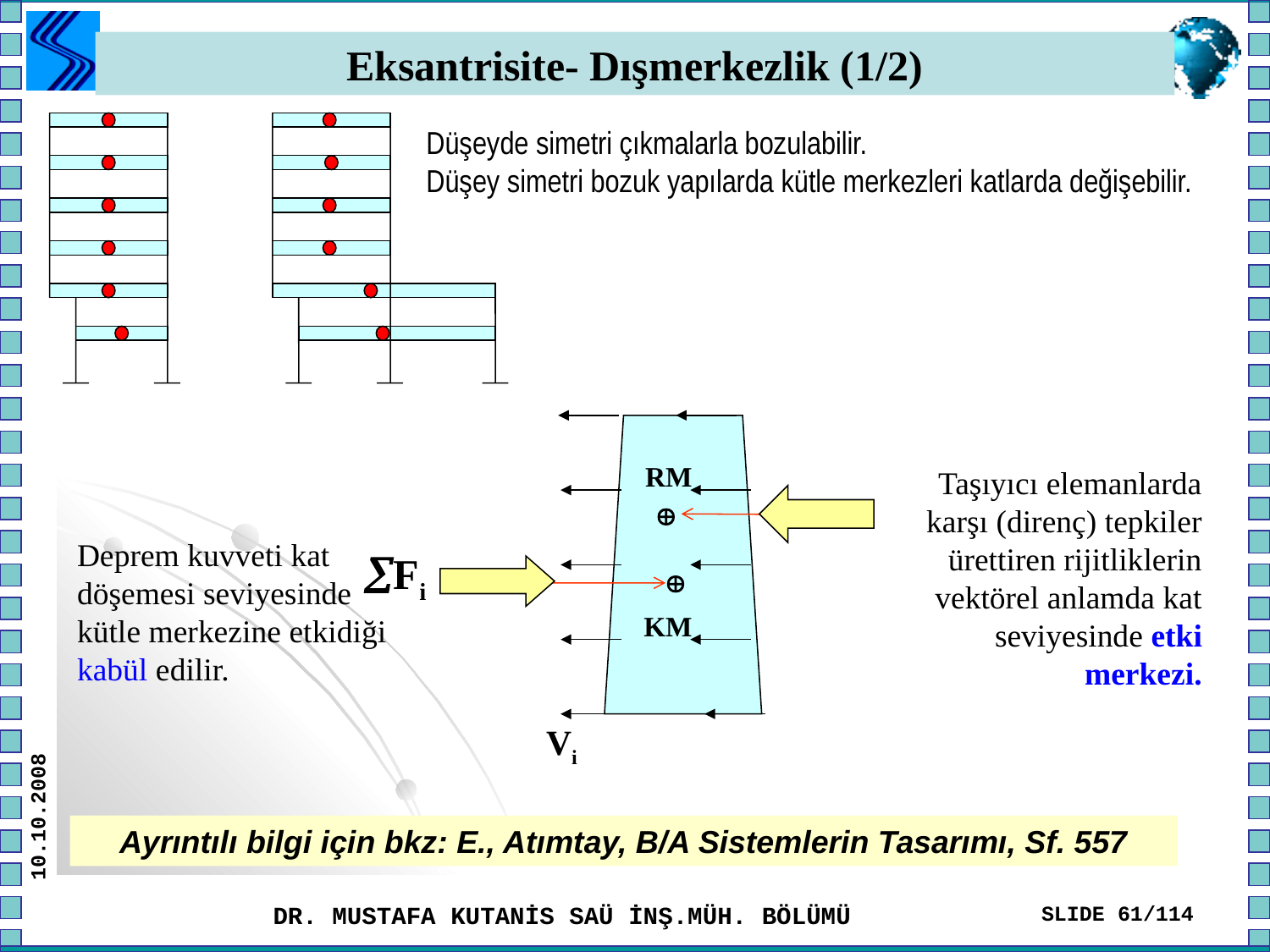

# Eksantrisite- Dışmerkezlik (1/2)

Düşeyde simetri çıkmalarla bozulabilir.
Düşey simetri bozuk yapılarda kütle merkezleri katlarda değişebilir.

RM
Taşıyıcı elemanlarda karşı (direnç) tepkiler ürettiren rijitliklerin vektörel anlamda kat seviyesinde etki merkezi.

⊕
Deprem kuvveti kat döşemesi seviyesinde kütle merkezine etkidiği kabül edilir.
∑Fi

⊕

KM

Vi

10.10.2008
Ayrıntılı bilgi için bkz: E., Atımtay, B/A Sistemlerin Tasarımı, Sf. 557
DR. MUSTAFA KUTANİS SAÜ İNŞ.MÜH. BÖLÜMÜ
SLIDE 61/114